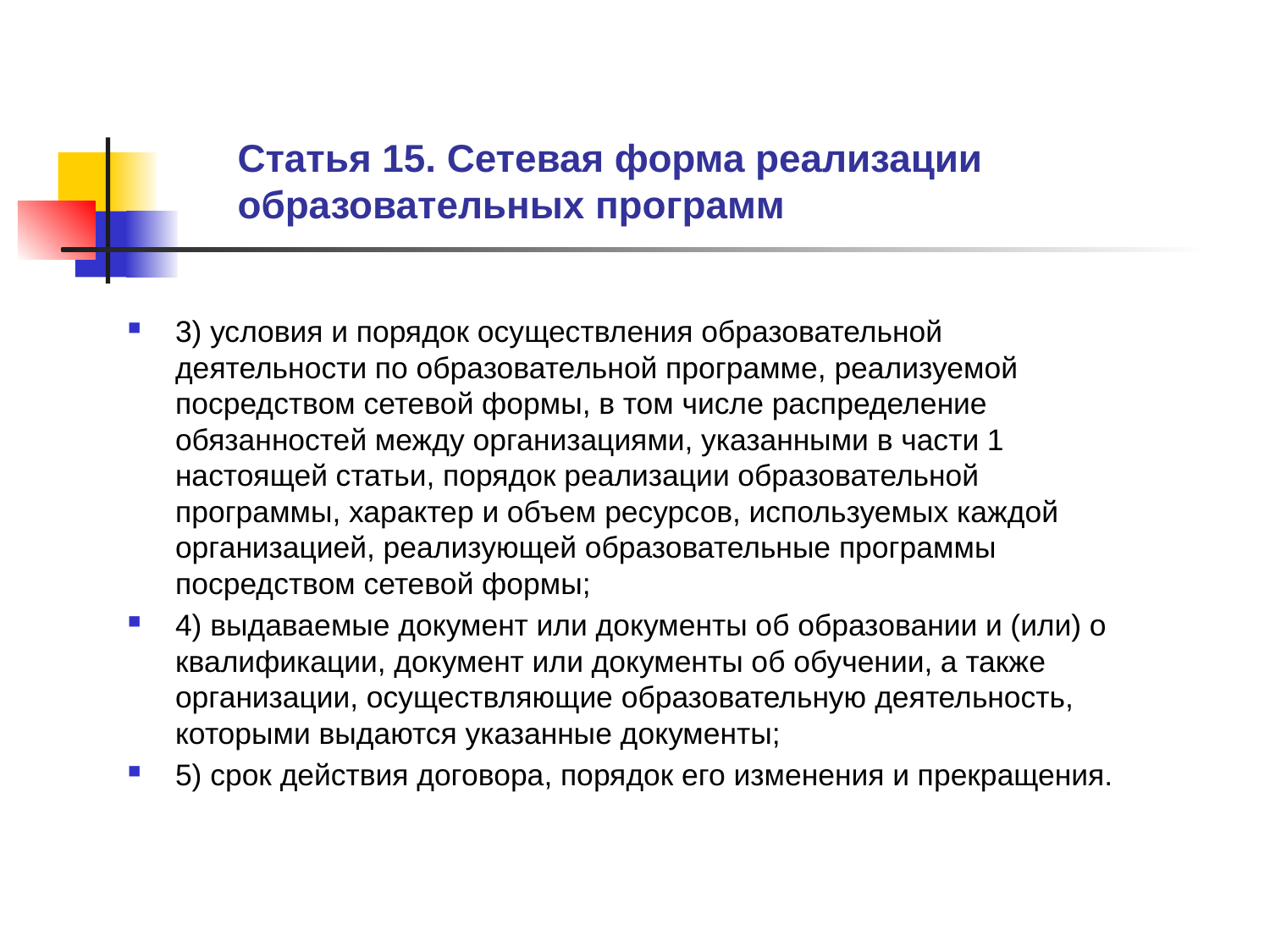

# Статья 15. Сетевая форма реализации образовательных программ
3) условия и порядок осуществления образовательной деятельности по образовательной программе, реализуемой посредством сетевой формы, в том числе распределение обязанностей между организациями, указанными в части 1 настоящей статьи, порядок реализации образовательной программы, характер и объем ресурсов, используемых каждой организацией, реализующей образовательные программы посредством сетевой формы;
4) выдаваемые документ или документы об образовании и (или) о квалификации, документ или документы об обучении, а также организации, осуществляющие образовательную деятельность, которыми выдаются указанные документы;
5) срок действия договора, порядок его изменения и прекращения.